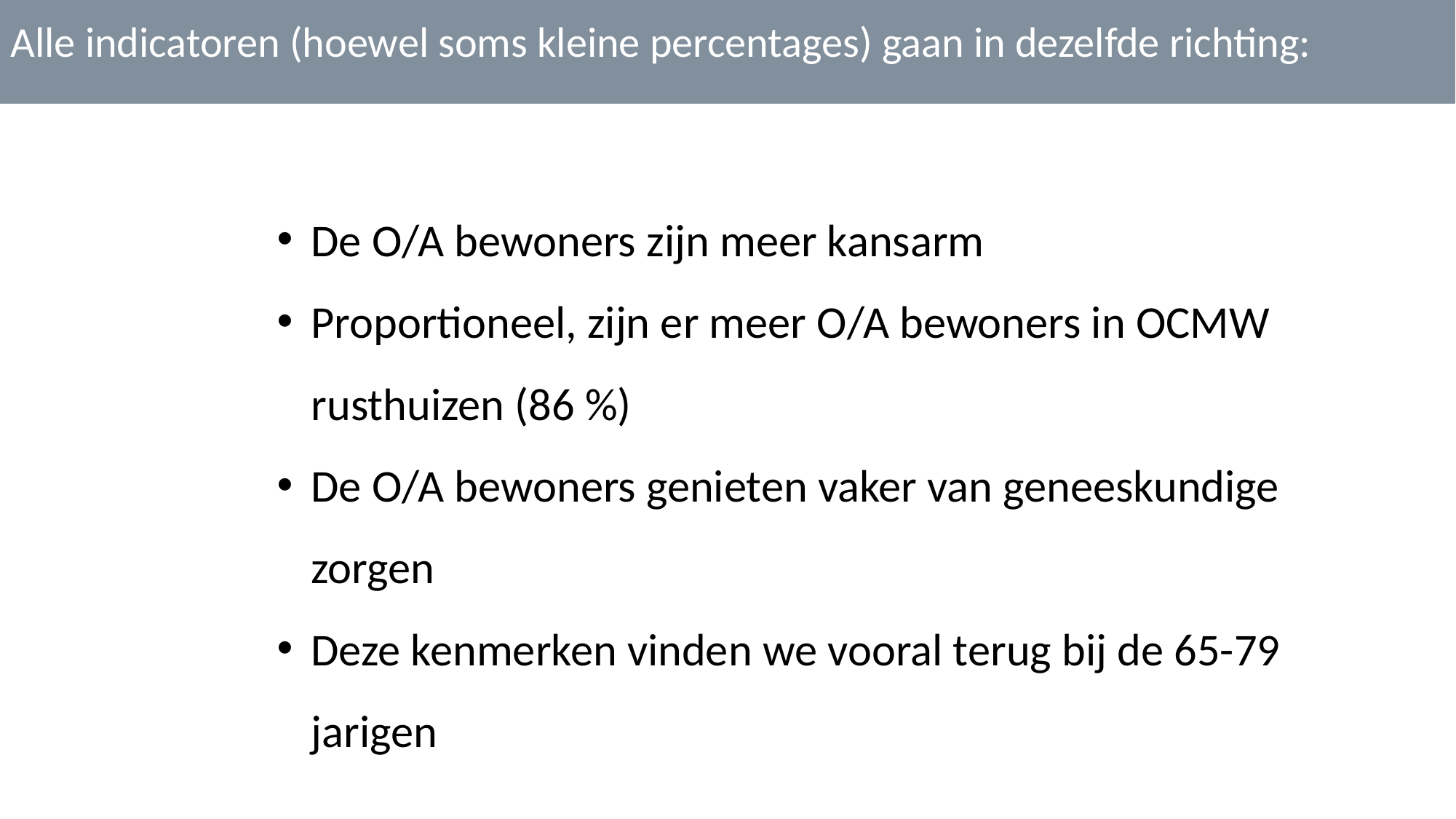

Alle indicatoren (hoewel soms kleine percentages) gaan in dezelfde richting:
De O/A bewoners zijn meer kansarm
Proportioneel, zijn er meer O/A bewoners in OCMW rusthuizen (86 %)
De O/A bewoners genieten vaker van geneeskundige zorgen
Deze kenmerken vinden we vooral terug bij de 65-79 jarigen